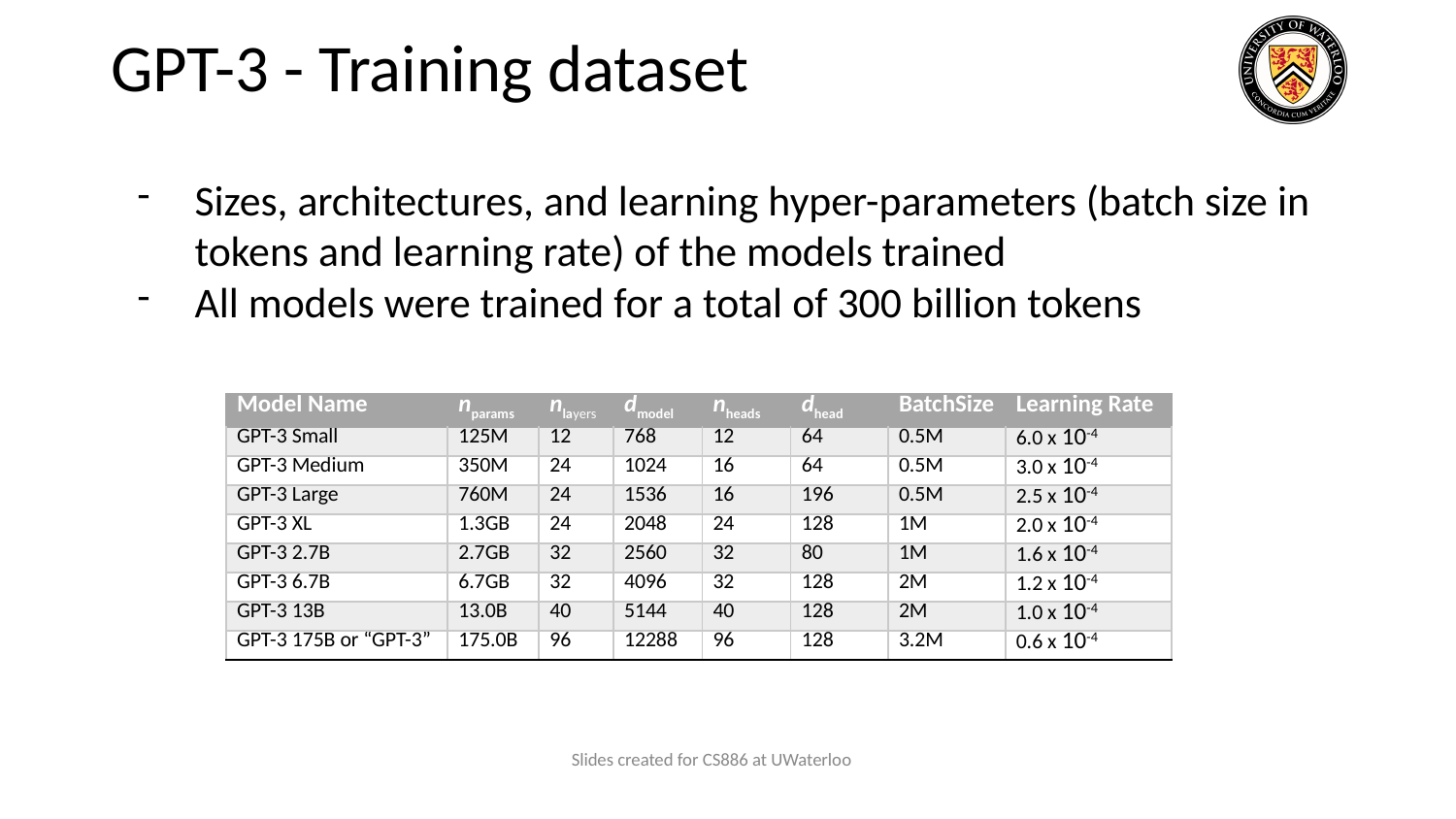

# GPT-3 - Training dataset
Sizes, architectures, and learning hyper-parameters (batch size in tokens and learning rate) of the models trained
All models were trained for a total of 300 billion tokens

| Model Name | nparams | nlayers | dmodel | nheads | dhead | BatchSize | Learning Rate |
| --- | --- | --- | --- | --- | --- | --- | --- |
| GPT-3 Small | 125M | 12 | 768 | 12 | 64 | 0.5M | 6.0 x 10-4 |
| GPT-3 Medium | 350M | 24 | 1024 | 16 | 64 | 0.5M | 3.0 x 10-4 |
| GPT-3 Large | 760M | 24 | 1536 | 16 | 196 | 0.5M | 2.5 x 10-4 |
| GPT-3 XL | 1.3GB | 24 | 2048 | 24 | 128 | 1M | 2.0 x 10-4 |
| GPT-3 2.7B | 2.7GB | 32 | 2560 | 32 | 80 | 1M | 1.6 x 10-4 |
| GPT-3 6.7B | 6.7GB | 32 | 4096 | 32 | 128 | 2M | 1.2 x 10-4 |
| GPT-3 13B | 13.0B | 40 | 5144 | 40 | 128 | 2M | 1.0 x 10-4 |
| GPT-3 175B or “GPT-3” | 175.0B | 96 | 12288 | 96 | 128 | 3.2M | 0.6 x 10-4 |
Slides created for CS886 at UWaterloo